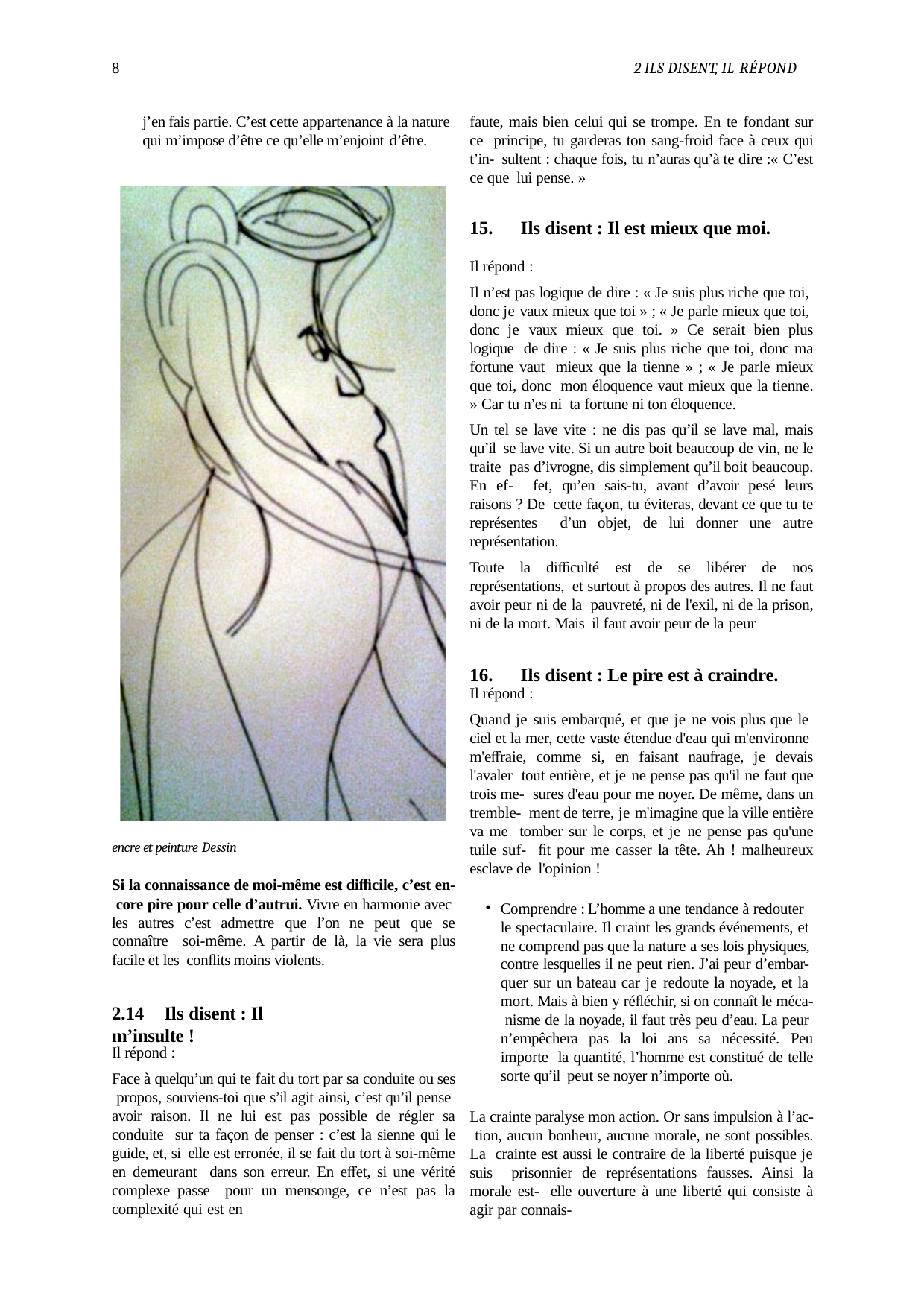

8
2 ILS DISENT, IL RÉPOND
j’en fais partie. C’est cette appartenance à la nature  qui m’impose d’être ce qu’elle m’enjoint d’être.
faute, mais bien celui qui se trompe. En te fondant sur ce  principe, tu garderas ton sang-froid face à ceux qui t’in-  sultent : chaque fois, tu n’auras qu’à te dire :« C’est ce que  lui pense. »

Ils disent : Il est mieux que moi.
Il répond :
Il n’est pas logique de dire : « Je suis plus riche que toi,  donc je vaux mieux que toi » ; « Je parle mieux que toi,  donc je vaux mieux que toi. » Ce serait bien plus logique  de dire : « Je suis plus riche que toi, donc ma fortune vaut  mieux que la tienne » ; « Je parle mieux que toi, donc  mon éloquence vaut mieux que la tienne. » Car tu n’es ni  ta fortune ni ton éloquence.
Un tel se lave vite : ne dis pas qu’il se lave mal, mais qu’il  se lave vite. Si un autre boit beaucoup de vin, ne le traite  pas d’ivrogne, dis simplement qu’il boit beaucoup. En ef-  fet, qu’en sais-tu, avant d’avoir pesé leurs raisons ? De  cette façon, tu éviteras, devant ce que tu te représentes  d’un objet, de lui donner une autre représentation.
Toute la diﬃculté est de se libérer de nos représentations,  et surtout à propos des autres. Il ne faut avoir peur ni de la  pauvreté, ni de l'exil, ni de la prison, ni de la mort. Mais  il faut avoir peur de la peur

Ils disent : Le pire est à craindre.
Il répond :
Quand je suis embarqué, et que je ne vois plus que le  ciel et la mer, cette vaste étendue d'eau qui m'environne  m'eﬀraie, comme si, en faisant naufrage, je devais l'avaler  tout entière, et je ne pense pas qu'il ne faut que trois me-  sures d'eau pour me noyer. De même, dans un tremble-  ment de terre, je m'imagine que la ville entière va me  tomber sur le corps, et je ne pense pas qu'une tuile suf-  ﬁt pour me casser la tête. Ah ! malheureux esclave de  l'opinion !
encre et peinture Dessin
Si la connaissance de moi-même est diﬃcile, c’est en-  core pire pour celle d’autrui. Vivre en harmonie avec  les autres c’est admettre que l’on ne peut que se connaître  soi-même. A partir de là, la vie sera plus facile et les  conﬂits moins violents.
Comprendre : L’homme a une tendance à redouter
le spectaculaire. Il craint les grands événements, et  ne comprend pas que la nature a ses lois physiques,  contre lesquelles il ne peut rien. J’ai peur d’embar-  quer sur un bateau car je redoute la noyade, et la  mort. Mais à bien y réﬂéchir, si on connaît le méca-  nisme de la noyade, il faut très peu d’eau. La peur  n’empêchera pas la loi ans sa nécessité. Peu importe  la quantité, l’homme est constitué de telle sorte qu’il  peut se noyer n’importe où.

La crainte paralyse mon action. Or sans impulsion à l’ac-  tion, aucun bonheur, aucune morale, ne sont possibles. La  crainte est aussi le contraire de la liberté puisque je suis  prisonnier de représentations fausses. Ainsi la morale est-  elle ouverture à une liberté qui consiste à agir par connais-
2.14	Ils disent : Il m’insulte !
Il répond :
Face à quelqu’un qui te fait du tort par sa conduite ou ses  propos, souviens-toi que s’il agit ainsi, c’est qu’il pense  avoir raison. Il ne lui est pas possible de régler sa conduite  sur ta façon de penser : c’est la sienne qui le guide, et, si  elle est erronée, il se fait du tort à soi-même en demeurant  dans son erreur. En eﬀet, si une vérité complexe passe  pour un mensonge, ce n’est pas la complexité qui est en